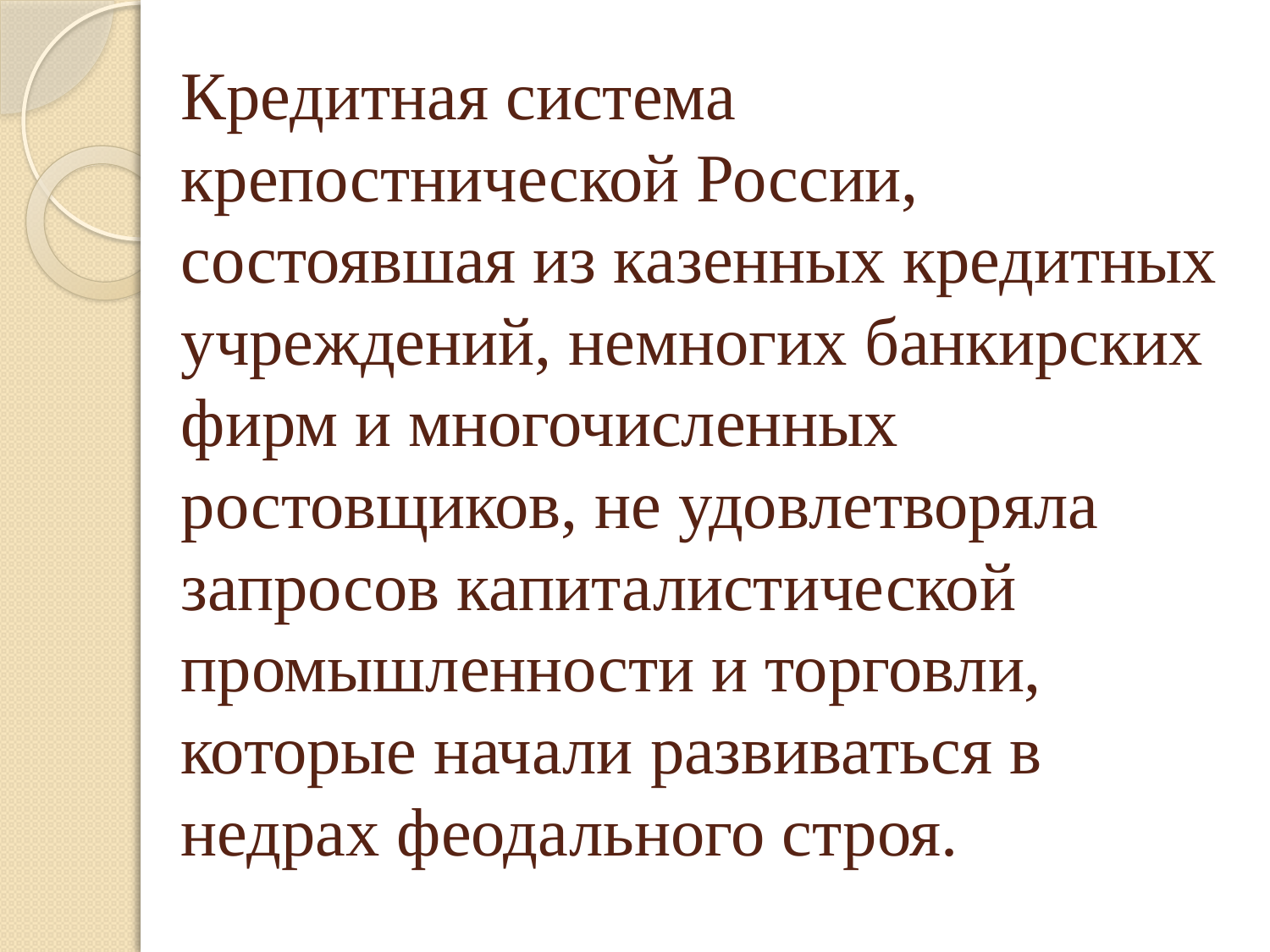

# Кредитная система крепостнической России, состоявшая из казенных кредитных учреждений, немногих банкирских фирм и многочисленных ростовщиков, не удовлетворяла запросов капиталистической промышленности и торговли, которые начали развиваться в недрах феодального строя.